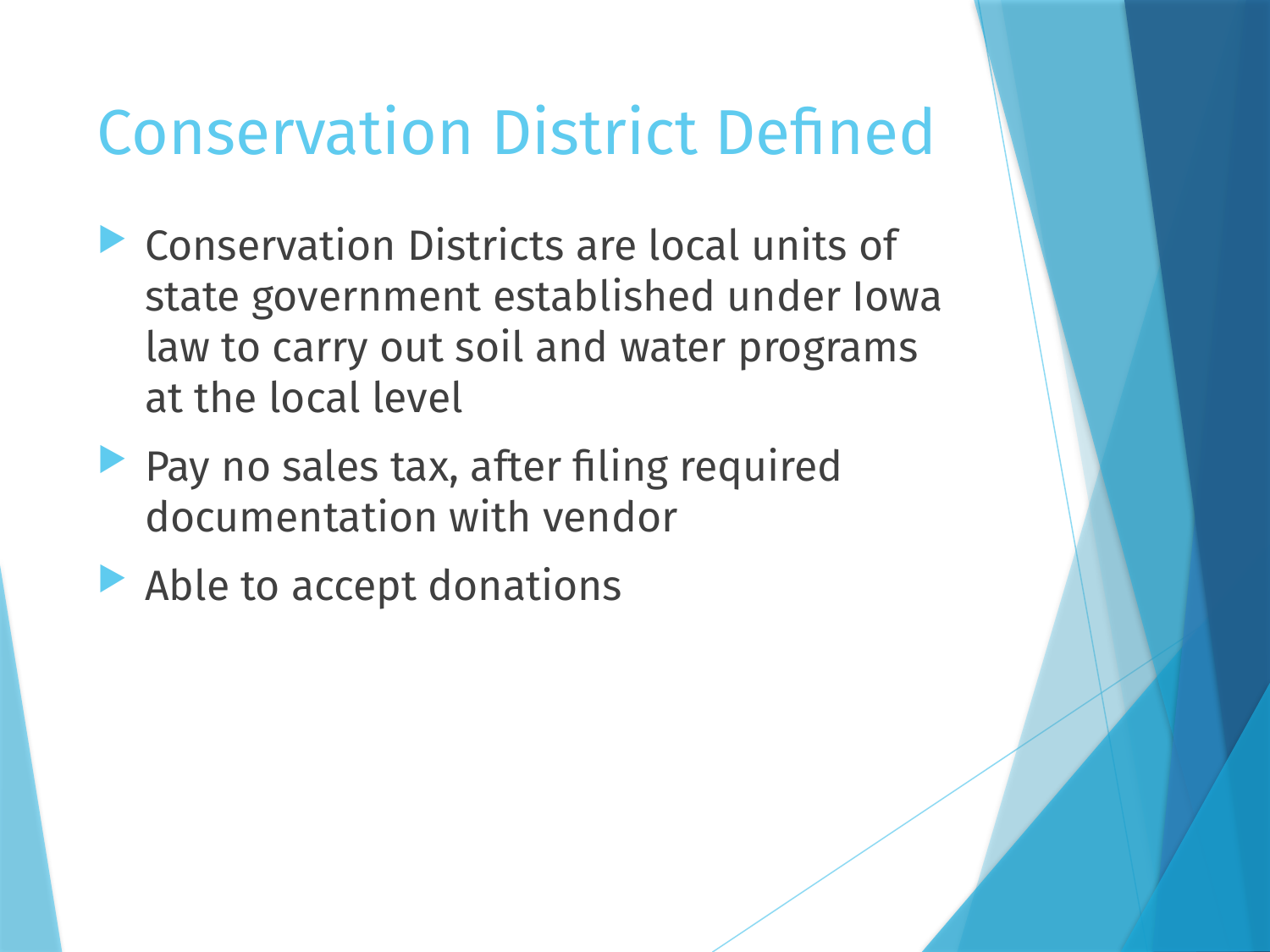

# Conservation District Defined
Conservation Districts are local units of state government established under Iowa law to carry out soil and water programs at the local level
Pay no sales tax, after filing required documentation with vendor
Able to accept donations